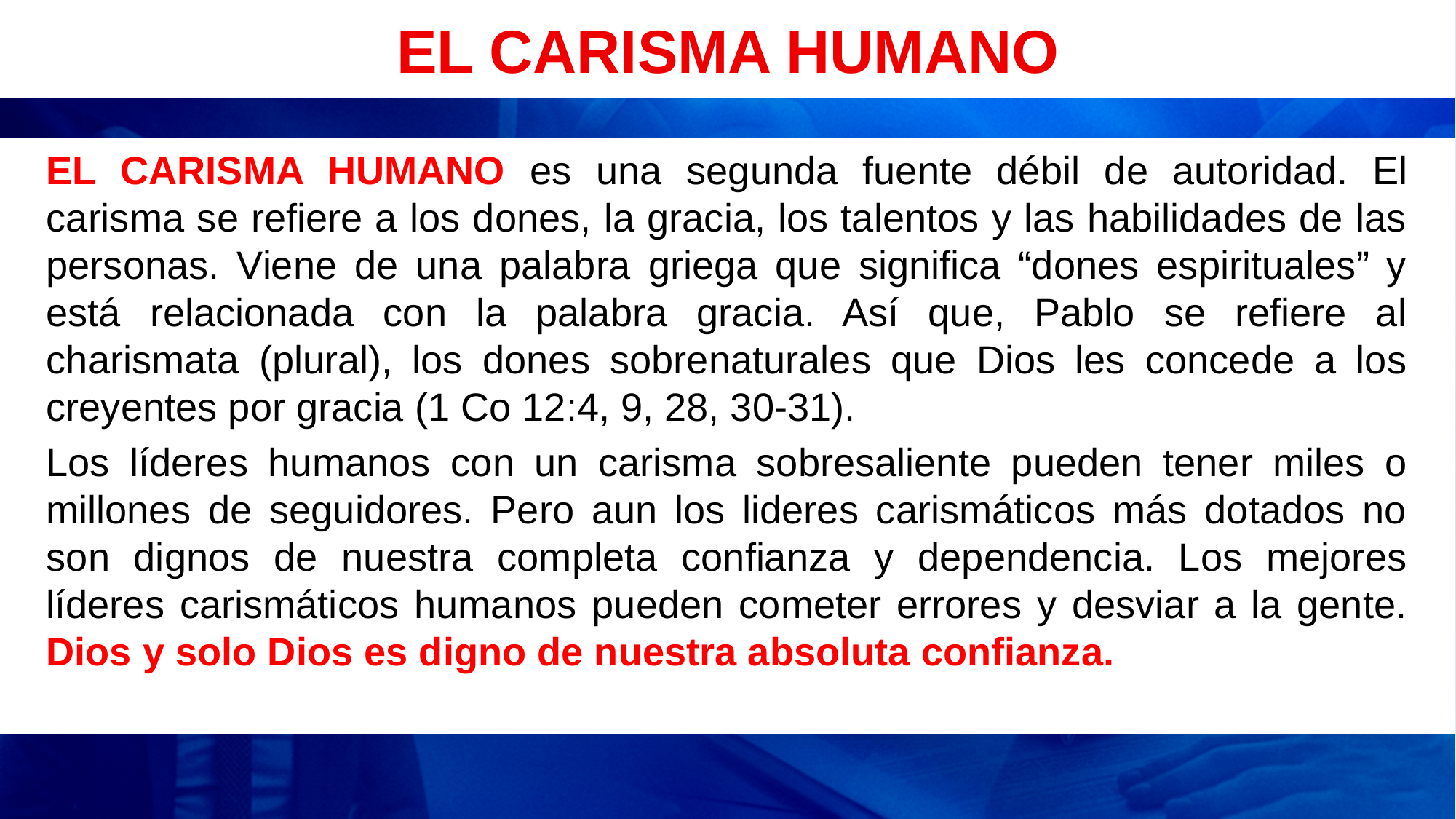

EL CARISMA HUMANO

EL CARISMA HUMANO es una segunda fuente débil de autoridad. El carisma se refiere a los dones, la gracia, los talentos y las habilidades de las personas. Viene de una palabra griega que significa “dones espirituales” y está relacionada con la palabra gracia. Así que, Pablo se refiere al charismata (plural), los dones sobrenaturales que Dios les concede a los creyentes por gracia (1 Co 12:4, 9, 28, 30-31).
Los líderes humanos con un carisma sobresaliente pueden tener miles o millones de seguidores. Pero aun los lideres carismáticos más dotados no son dignos de nuestra completa confianza y dependencia. Los mejores líderes carismáticos humanos pueden cometer errores y desviar a la gente. Dios y solo Dios es digno de nuestra absoluta confianza.